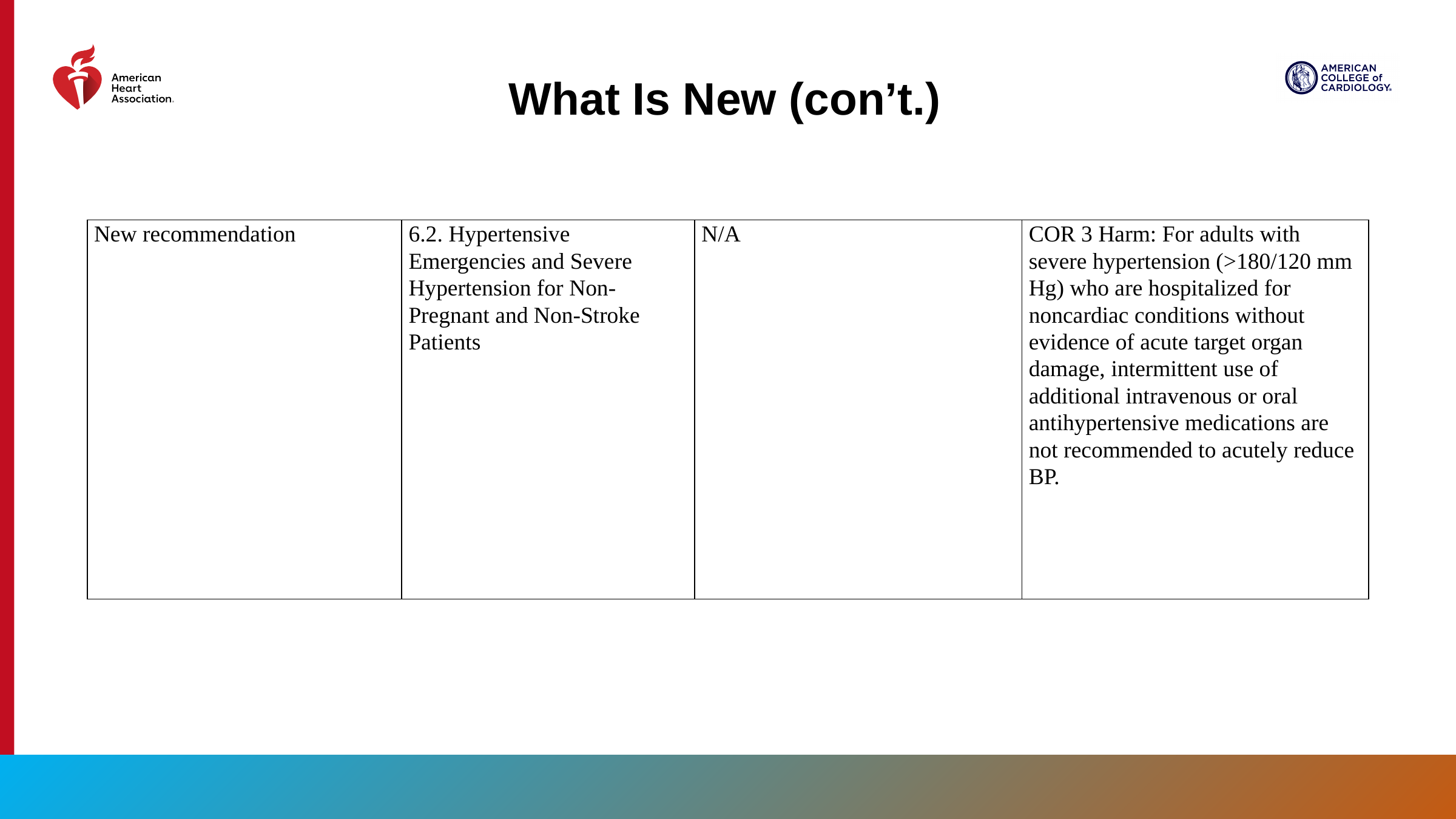

What Is New (con’t.)
| New recommendation | 6.2. Hypertensive Emergencies and Severe Hypertension for Non-Pregnant and Non-Stroke Patients | N/A | COR 3 Harm: For adults with severe hypertension (>180/120 mm Hg) who are hospitalized for noncardiac conditions without evidence of acute target organ damage, intermittent use of additional intravenous or oral antihypertensive medications are not recommended to acutely reduce BP. |
| --- | --- | --- | --- |
15